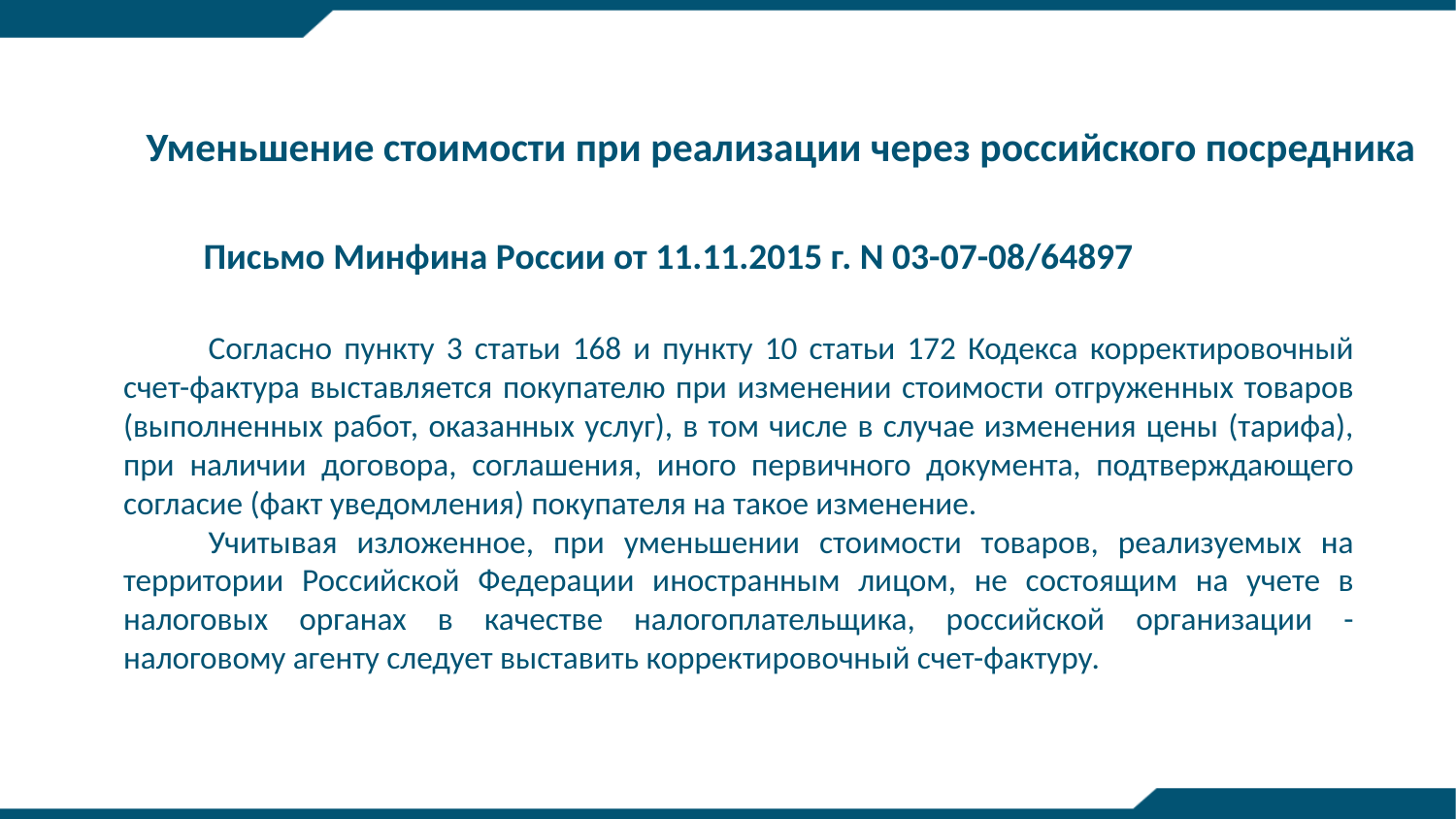

Уменьшение стоимости при реализации через российского посредника
Письмо Минфина России от 11.11.2015 г. N 03-07-08/64897
Согласно пункту 3 статьи 168 и пункту 10 статьи 172 Кодекса корректировочный счет-фактура выставляется покупателю при изменении стоимости отгруженных товаров (выполненных работ, оказанных услуг), в том числе в случае изменения цены (тарифа), при наличии договора, соглашения, иного первичного документа, подтверждающего согласие (факт уведомления) покупателя на такое изменение.
Учитывая изложенное, при уменьшении стоимости товаров, реализуемых на территории Российской Федерации иностранным лицом, не состоящим на учете в налоговых органах в качестве налогоплательщика, российской организации - налоговому агенту следует выставить корректировочный счет-фактуру.